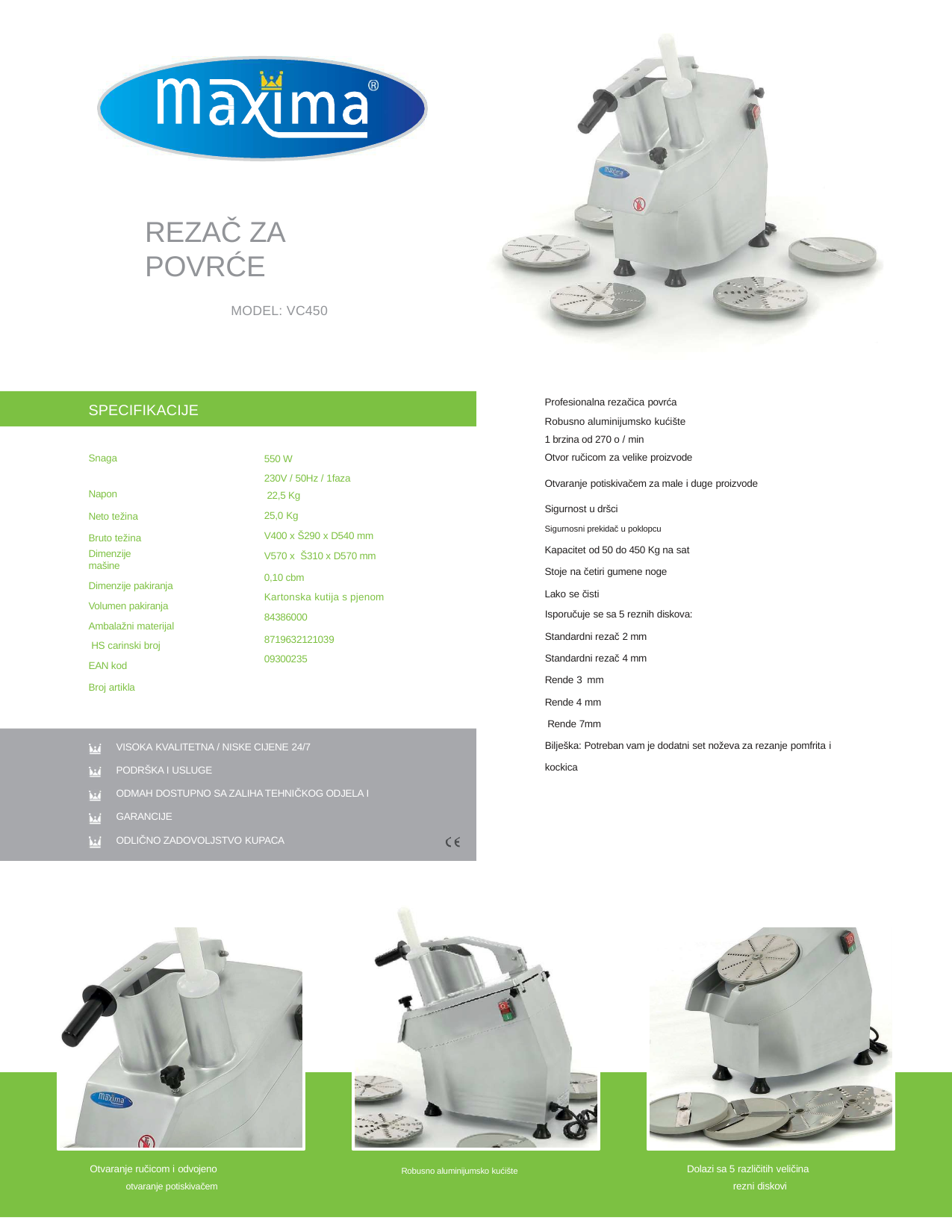

REZAČ ZA POVRĆE
MODEL: VC450

Profesionalna rezačica povrća
Robusno aluminijumsko kućište
1 brzina od 270 o / min
Otvor ručicom za velike proizvode
Otvaranje potiskivačem za male i duge proizvode
Sigurnost u dršci

SPECIFIKACIJE
Snaga  Napon
Neto težina  Bruto težina
Dimenzije mašine
Dimenzije pakiranja  Volumen pakiranja  Ambalažni materijal  HS carinski broj  EAN kod
Broj artikla
550 W
230V / 50Hz / 1faza  22,5 Kg
25,0 Kg
V400 x Š290 x D540 mm
V570 x  Š310 x D570 mm
0,10 cbm
Kartonska kutija s pjenom
84386000
8719632121039
09300235
Sigurnosni prekidač u poklopcu
Kapacitet od 50 do 450 Kg na sat  Stoje na četiri gumene noge
Lako se čisti
Isporučuje se sa 5 reznih diskova:
Standardni rezač 2 mm  Standardni rezač 4 mm
Rende 3  mm
Rende 4 mm  Rende 7mm

Bilješka: Potreban vam je dodatni set noževa za rezanje pomfrita i
kockica
VISOKA KVALITETNA / NISKE CIJENE 24/7
PODRŠKA I USLUGE
ODMAH DOSTUPNO SA ZALIHA TEHNIČKOG ODJELA I  GARANCIJE

ODLIČNO ZADOVOLJSTVO KUPACA

Otvaranje ručicom i odvojeno
otvaranje potiskivačem
Dolazi sa 5 različitih veličina
rezni diskovi
Robusno aluminijumsko kućište